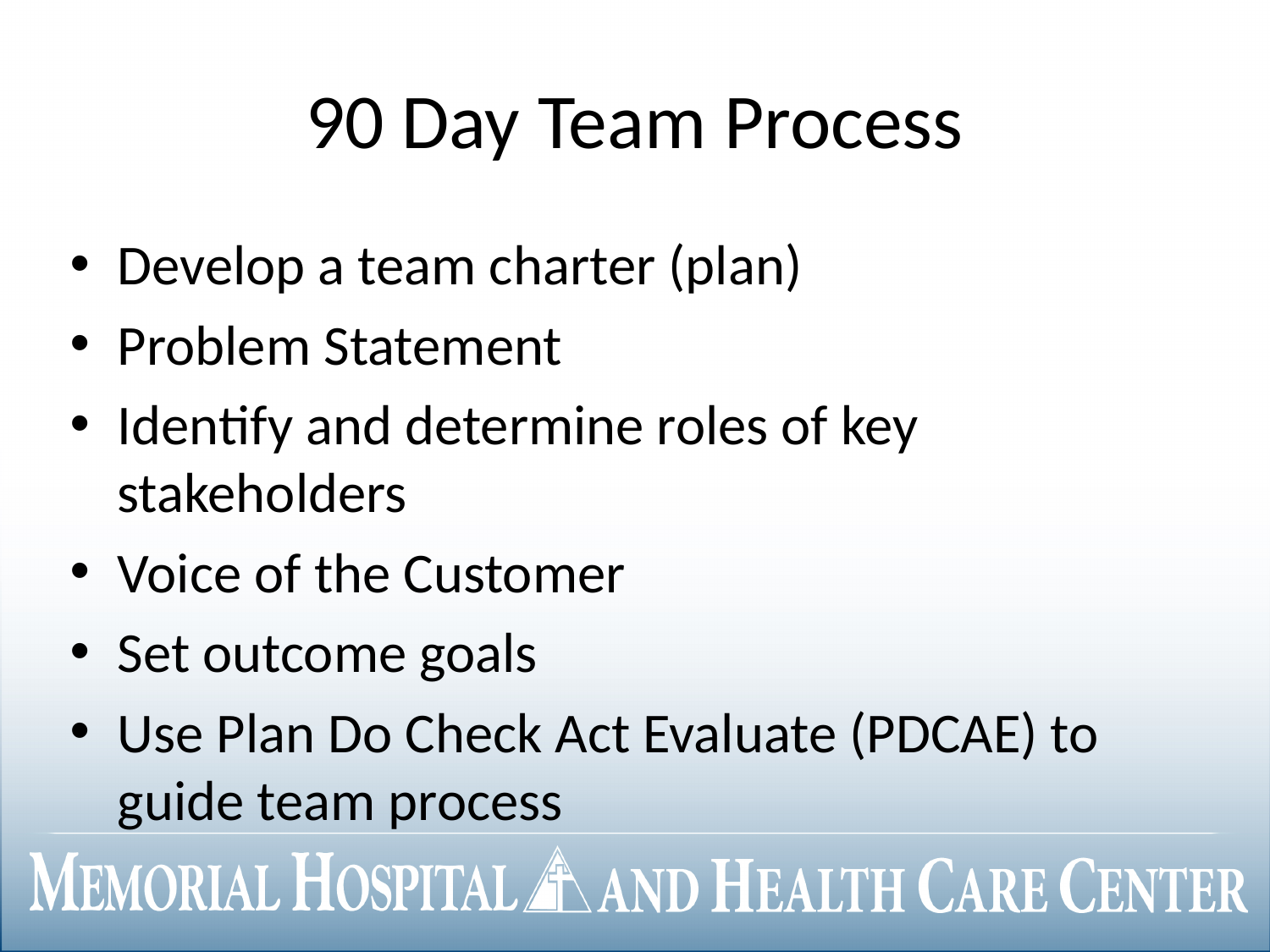

# 90 Day Team Process
Develop a team charter (plan)
Problem Statement
Identify and determine roles of key stakeholders
Voice of the Customer
Set outcome goals
Use Plan Do Check Act Evaluate (PDCAE) to guide team process